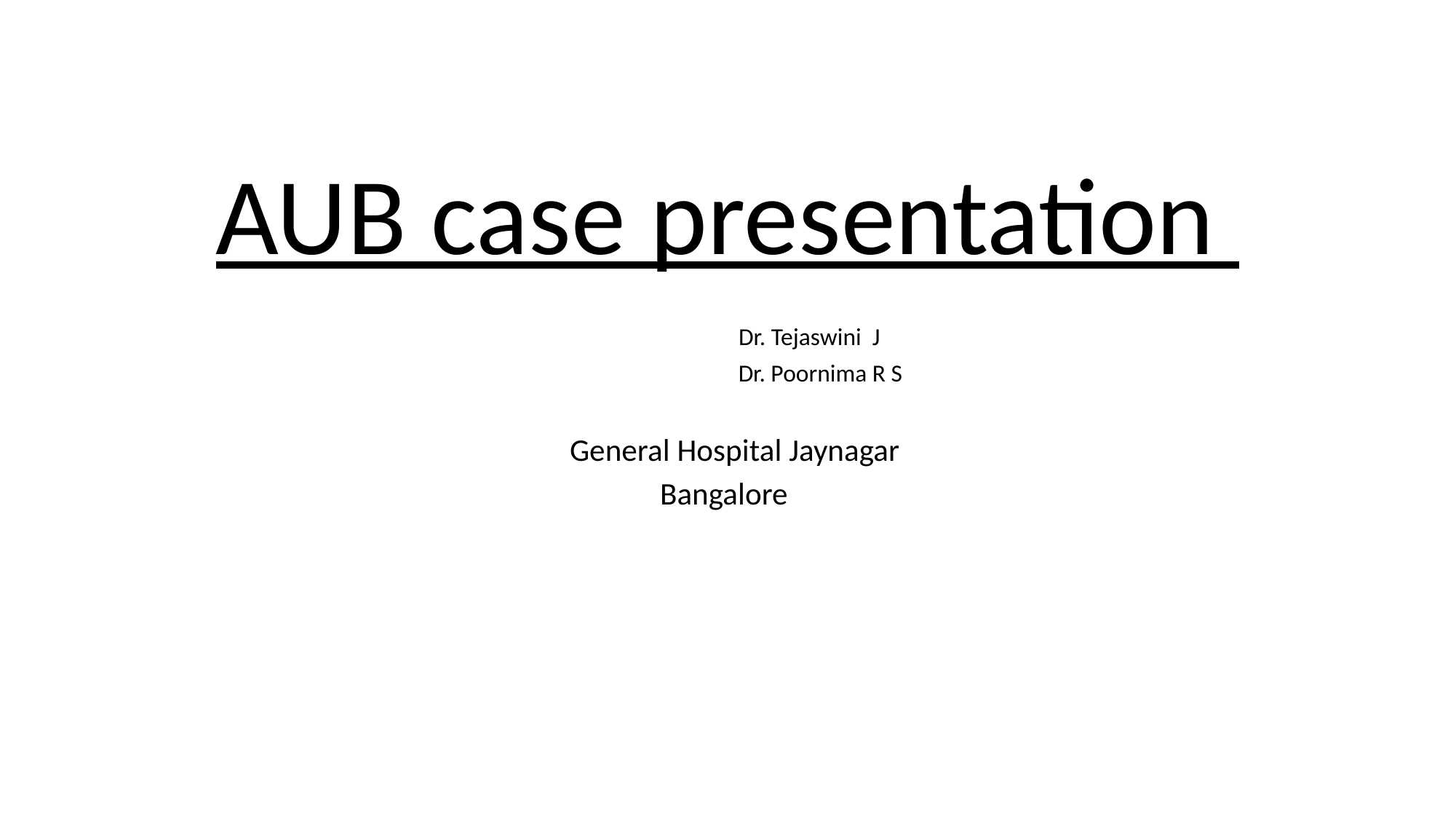

# AUB case presentation
                              Dr. Tejaswini  J
                                  Dr. Poornima R S

    General Hospital Jaynagar
Bangalore